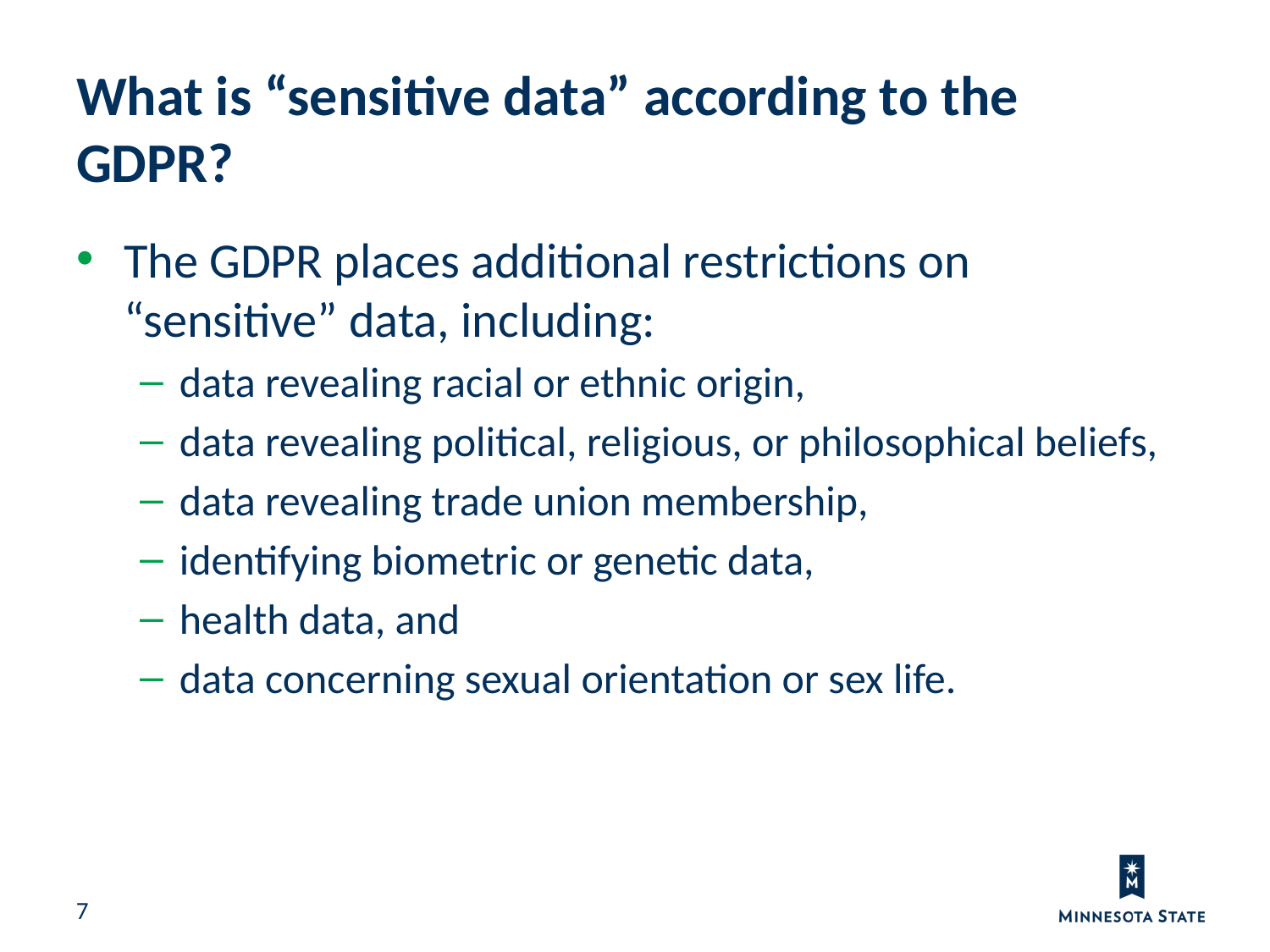

What is “sensitive data” according to the GDPR?
The GDPR places additional restrictions on “sensitive” data, including:
data revealing racial or ethnic origin,
data revealing political, religious, or philosophical beliefs,
data revealing trade union membership,
identifying biometric or genetic data,
health data, and
data concerning sexual orientation or sex life.